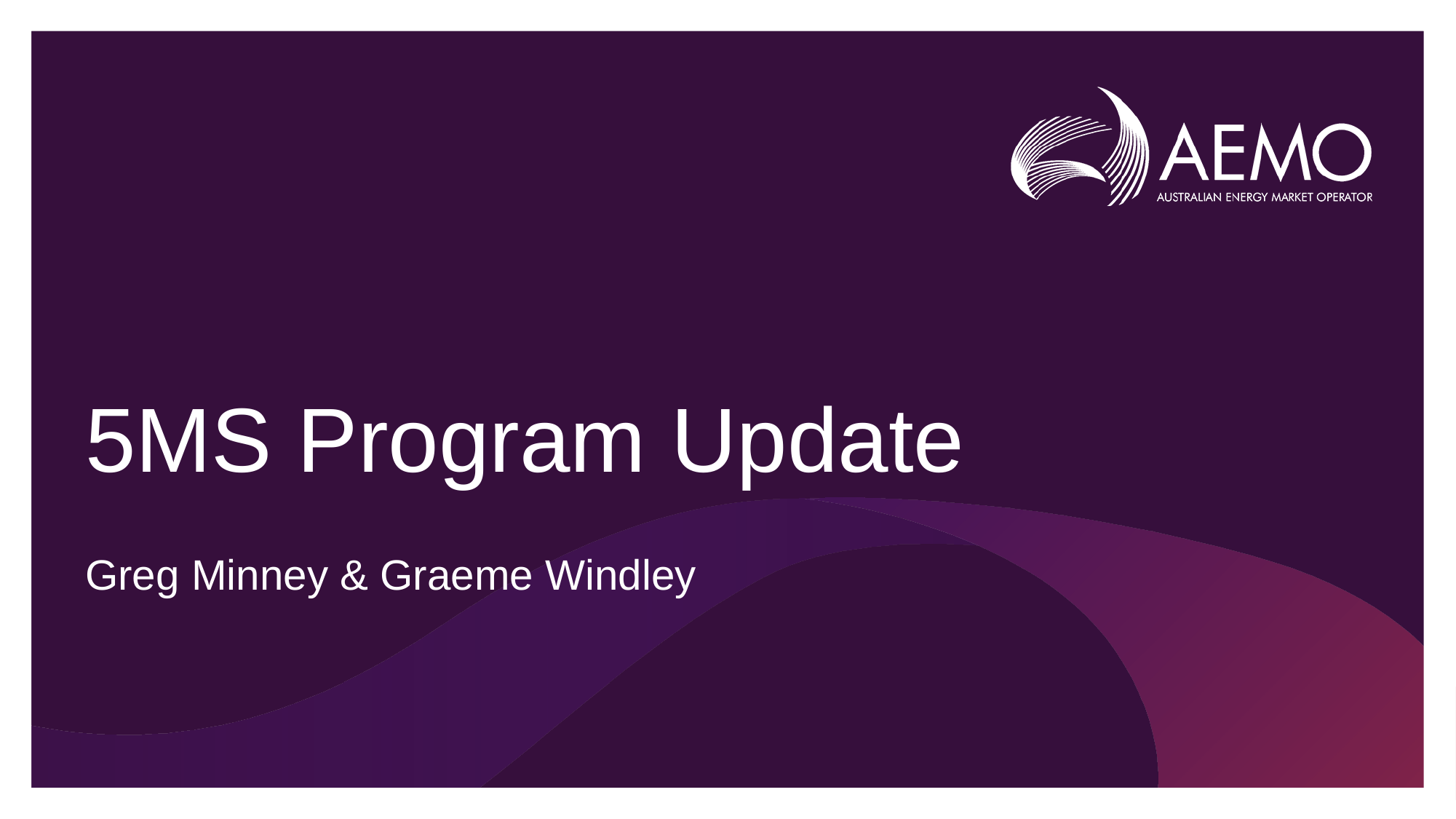

# 5MS Program Update
Greg Minney & Graeme Windley